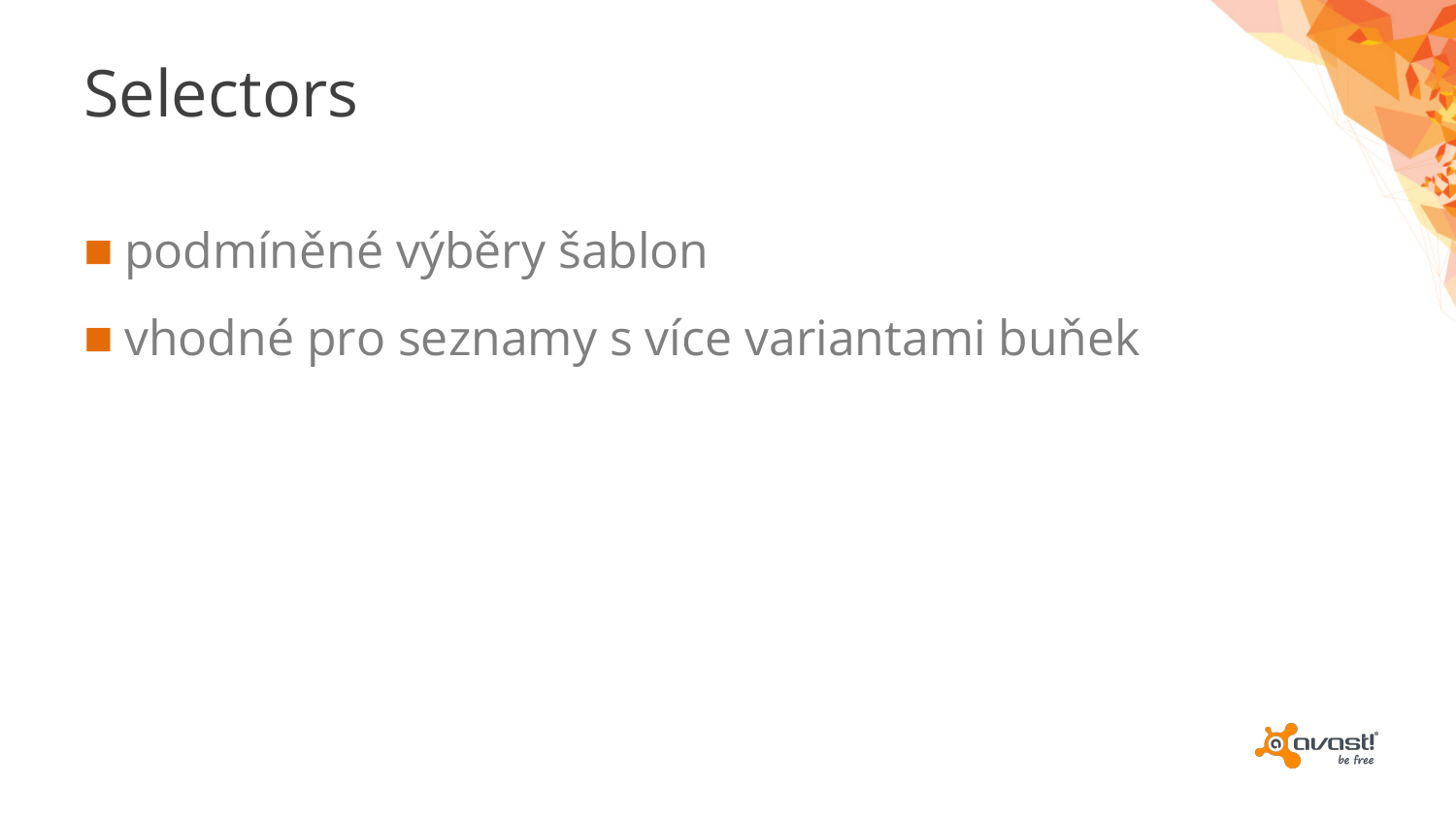

# Selectors
podmíněné výběry šablon
vhodné pro seznamy s více variantami buňek